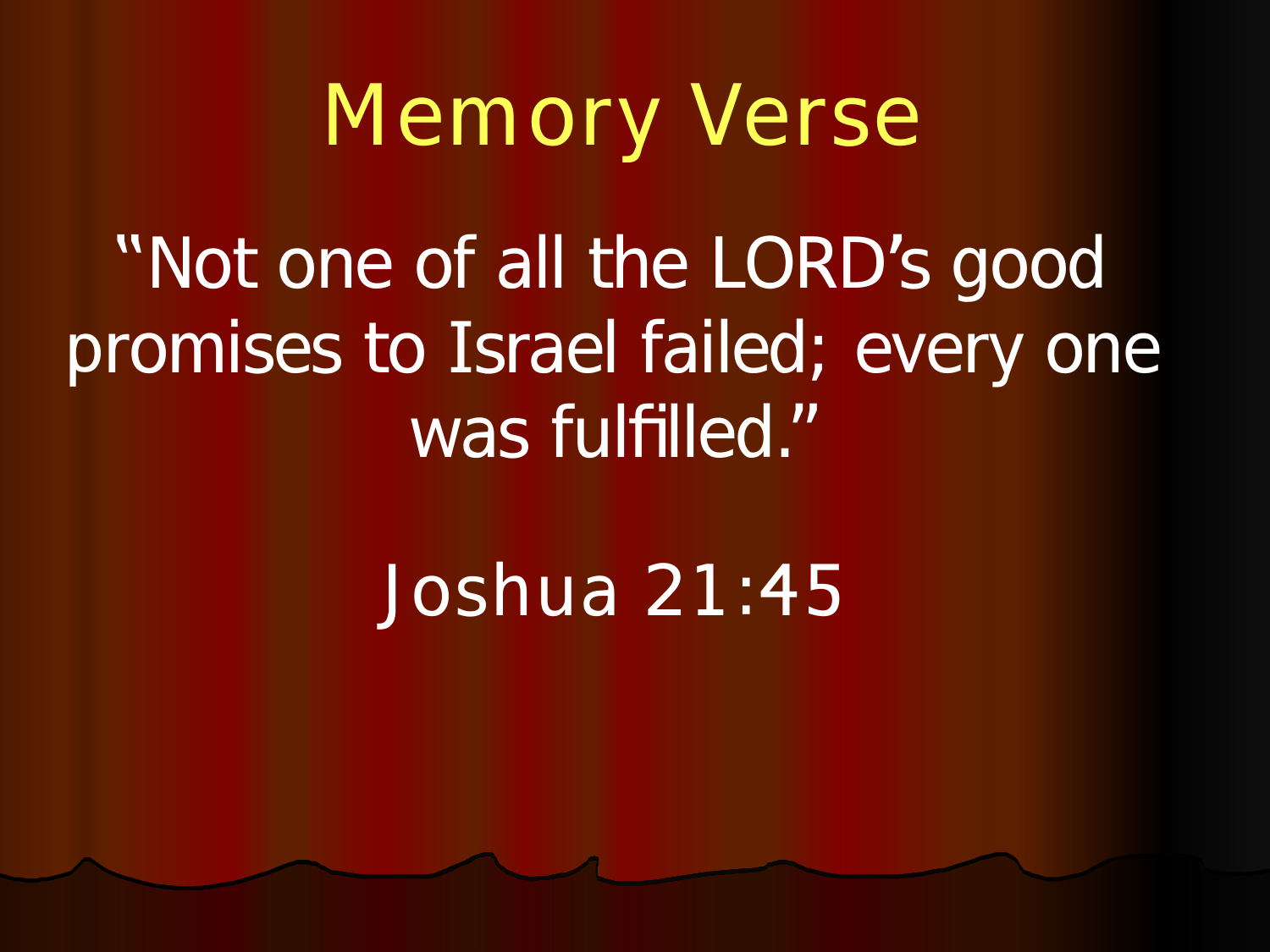

# Memory Verse
“Not one of all the LORD’s good promises to Israel failed; every one was fulfilled.”

Joshua 21:45